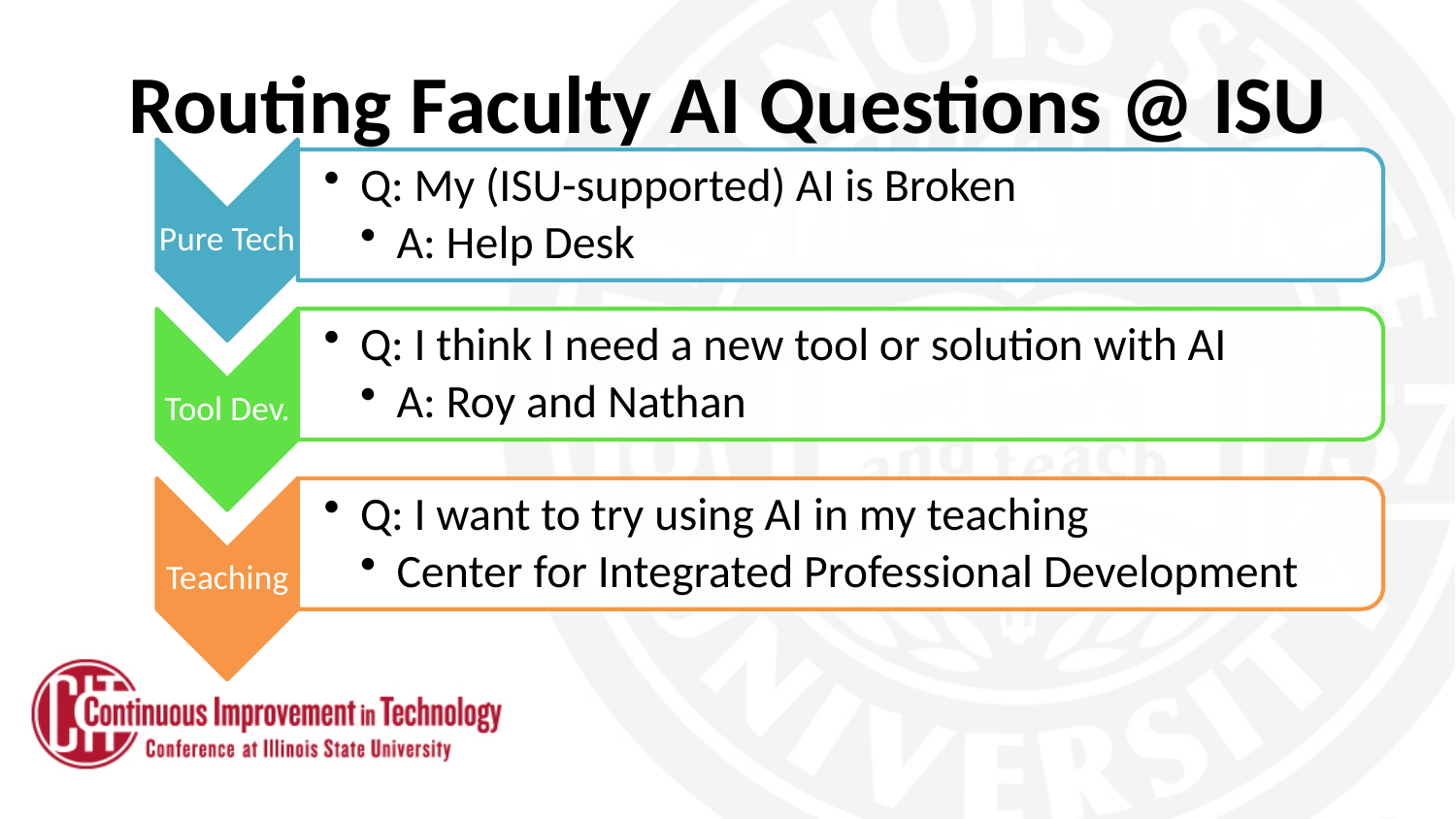

# Routing Faculty AI Questions @ ISU
Pure Tech
Q: My (ISU-supported) AI is Broken
A: Help Desk
Tool Dev.
Q: I think I need a new tool or solution with AI
A: Roy and Nathan
Teaching
Q: I want to try using AI in my teaching
Center for Integrated Professional Development